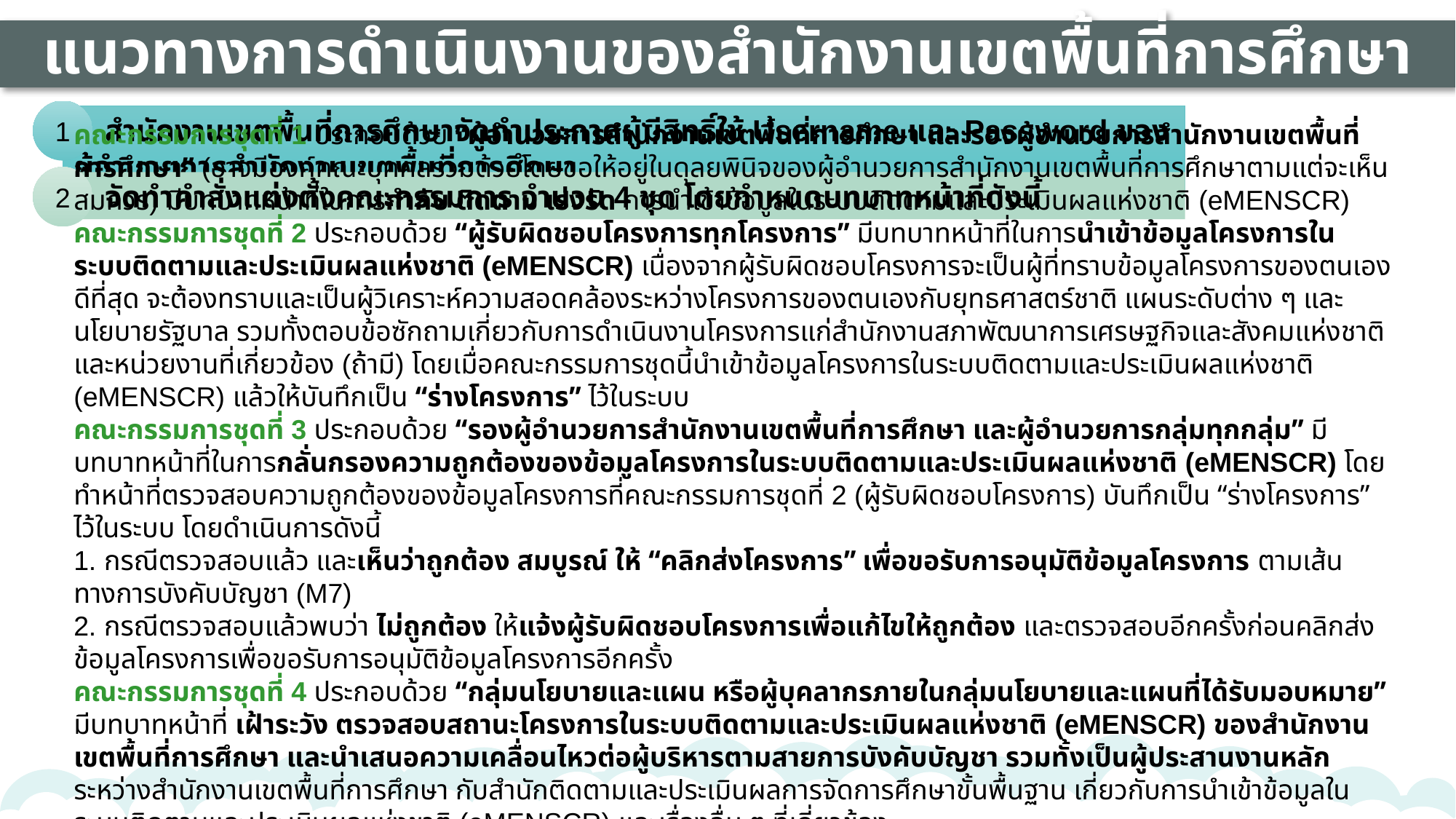

แนวทางการดำเนินงานของสำนักงานเขตพื้นที่การศึกษา
1
    สำนักงานเขตพื้นที่การศึกษาจัดทำประกาศผู้มีสิทธิ์ใช้ Username และ Password ของผู้อำนวยการสำนักงานเขตพื้นที่การศึกษา
2
    จัดทำคำสั่งแต่งตั้งคณะกรรมการ จำนวน 4 ชุด โดยกำหนดบทบาทหน้าที่ดังนี้
คณะกรรมการชุดที่ 1 ประกอบด้วย “ผู้อำนวยการสำนักงานเขตพื้นที่การศึกษา และรองผู้อำนวยการสำนักงานเขตพื้นที่การศึกษา” (อาจมีองค์คณะบุคคลร่วมด้วยโดยขอให้อยู่ในดุลยพินิจของผู้อำนวยการสำนักงานเขตพื้นที่การศึกษาตามแต่จะเห็นสมควร) มีบทบาทหน้าที่ในการกำกับ ติดตาม เร่งรัด การนำเข้าข้อมูลในระบบติดตามและประเมินผลแห่งชาติ (eMENSCR)
คณะกรรมการชุดที่ 2 ประกอบด้วย “ผู้รับผิดชอบโครงการทุกโครงการ” มีบทบาทหน้าที่ในการนำเข้าข้อมูลโครงการในระบบติดตามและประเมินผลแห่งชาติ (eMENSCR) เนื่องจากผู้รับผิดชอบโครงการจะเป็นผู้ที่ทราบข้อมูลโครงการของตนเองดีที่สุด จะต้องทราบและเป็นผู้วิเคราะห์ความสอดคล้องระหว่างโครงการของตนเองกับยุทธศาสตร์ชาติ แผนระดับต่าง ๆ และนโยบายรัฐบาล รวมทั้งตอบข้อซักถามเกี่ยวกับการดำเนินงานโครงการแก่สำนักงานสภาพัฒนาการเศรษฐกิจและสังคมแห่งชาติ และหน่วยงานที่เกี่ยวข้อง (ถ้ามี) โดยเมื่อคณะกรรมการชุดนี้นำเข้าข้อมูลโครงการในระบบติดตามและประเมินผลแห่งชาติ (eMENSCR) แล้วให้บันทึกเป็น “ร่างโครงการ” ไว้ในระบบ
คณะกรรมการชุดที่ 3 ประกอบด้วย “รองผู้อำนวยการสำนักงานเขตพื้นที่การศึกษา และผู้อำนวยการกลุ่มทุกกลุ่ม” มีบทบาทหน้าที่ในการกลั่นกรองความถูกต้องของข้อมูลโครงการในระบบติดตามและประเมินผลแห่งชาติ (eMENSCR) โดยทำหน้าที่ตรวจสอบความถูกต้องของข้อมูลโครงการที่คณะกรรมการชุดที่ 2 (ผู้รับผิดชอบโครงการ) บันทึกเป็น “ร่างโครงการ” ไว้ในระบบ โดยดำเนินการดังนี้
1. กรณีตรวจสอบแล้ว และเห็นว่าถูกต้อง สมบูรณ์ ให้ “คลิกส่งโครงการ” เพื่อขอรับการอนุมัติข้อมูลโครงการ ตามเส้นทางการบังคับบัญชา (M7)
2. กรณีตรวจสอบแล้วพบว่า ไม่ถูกต้อง ให้แจ้งผู้รับผิดชอบโครงการเพื่อแก้ไขให้ถูกต้อง และตรวจสอบอีกครั้งก่อนคลิกส่งข้อมูลโครงการเพื่อขอรับการอนุมัติข้อมูลโครงการอีกครั้ง
คณะกรรมการชุดที่ 4 ประกอบด้วย “กลุ่มนโยบายและแผน หรือผู้บุคลากรภายในกลุ่มนโยบายและแผนที่ได้รับมอบหมาย” มีบทบาทหน้าที่ เฝ้าระวัง ตรวจสอบสถานะโครงการในระบบติดตามและประเมินผลแห่งชาติ (eMENSCR) ของสำนักงานเขตพื้นที่การศึกษา และนำเสนอความเคลื่อนไหวต่อผู้บริหารตามสายการบังคับบัญชา รวมทั้งเป็นผู้ประสานงานหลักระหว่างสำนักงานเขตพื้นที่การศึกษา กับสำนักติดตามและประเมินผลการจัดการศึกษาขั้นพื้นฐาน เกี่ยวกับการนำเข้าข้อมูลในระบบติดตามและประเมินผลแห่งชาติ (eMENSCR) และเรื่องอื่น ๆ ที่เกี่ยวข้อง